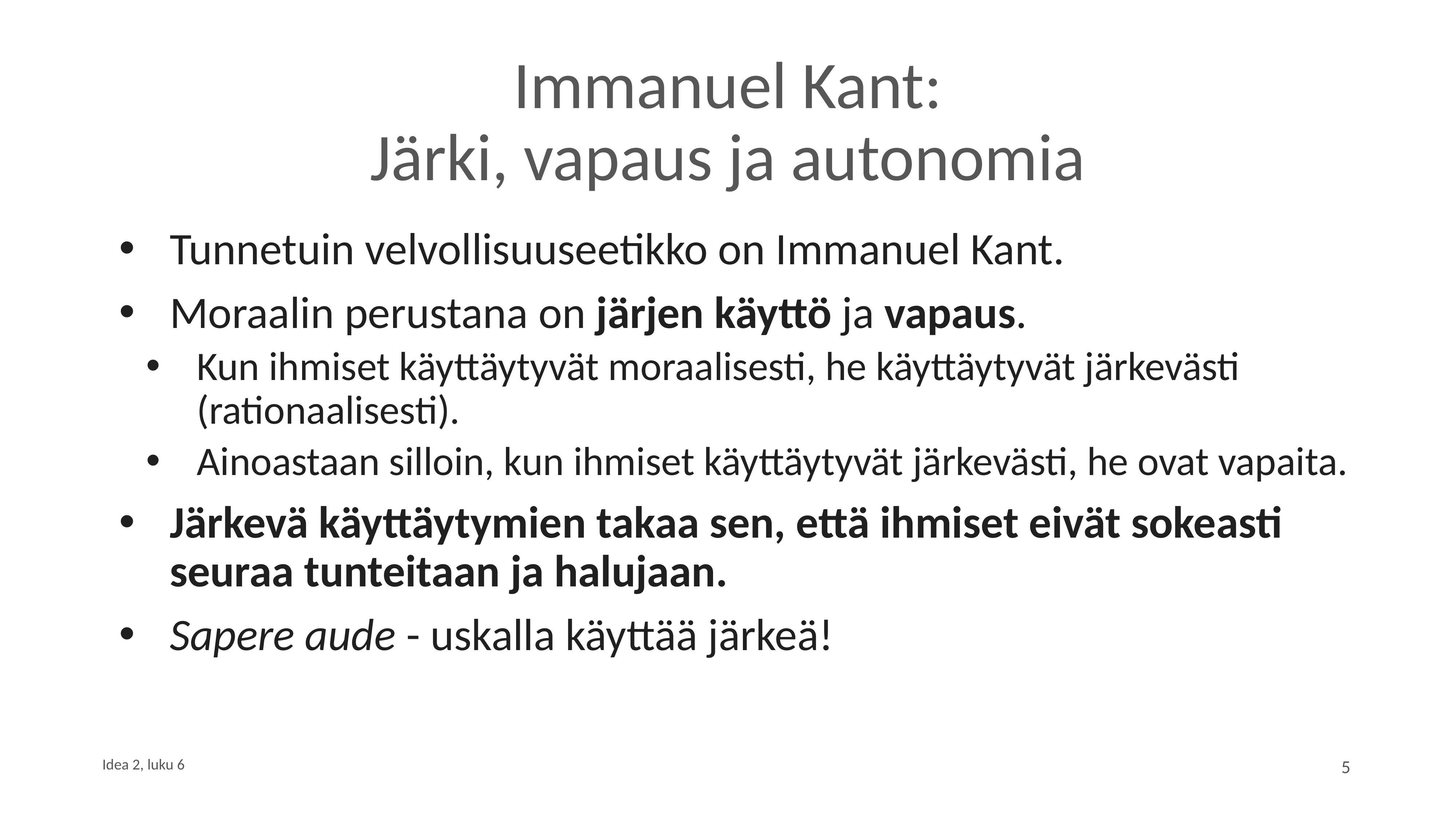

# Immanuel Kant: Järki, vapaus ja autonomia
Tunnetuin velvollisuuseetikko on Immanuel Kant.
Moraalin perustana on järjen käyttö ja vapaus.
Kun ihmiset käyttäytyvät moraalisesti, he käyttäytyvät järkevästi (rationaalisesti).
Ainoastaan silloin, kun ihmiset käyttäytyvät järkevästi, he ovat vapaita.
Järkevä käyttäytymien takaa sen, että ihmiset eivät sokeasti seuraa tunteitaan ja halujaan.
Sapere aude - uskalla käyttää järkeä!
5
Idea 2, luku 6